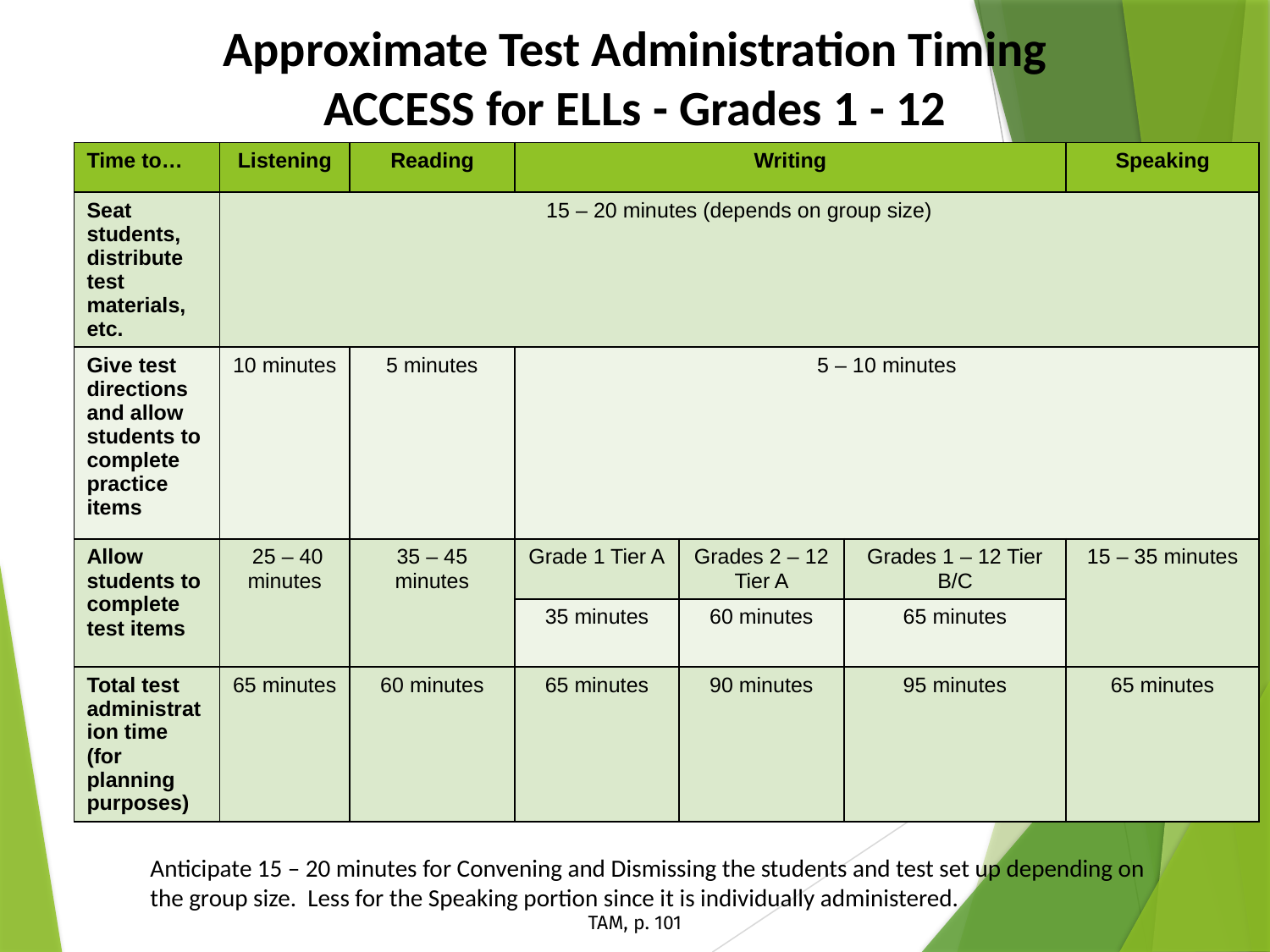

# Approximate Test Administration Timing ACCESS for ELLs - Grades 1 - 12
| Time to… | Listening | Reading | Writing |  |  | Speaking |
| --- | --- | --- | --- | --- | --- | --- |
| Seat students, distribute test materials, etc. | 15 – 20 minutes (depends on group size) |  |  |  |  |  |
| Give test directions and allow students to complete practice items | 10 minutes | 5 minutes | 5 – 10 minutes |  |  |  |
| Allow students to complete test items | 25 – 40 minutes | 35 – 45 minutes | Grade 1 Tier A | Grades 2 – 12 Tier A | Grades 1 – 12 Tier B/C | 15 – 35 minutes |
|  |  |  | 35 minutes | 60 minutes | 65 minutes |  |
| Total test administration time (for planning purposes) | 65 minutes | 60 minutes | 65 minutes | 90 minutes | 95 minutes | 65 minutes |
Anticipate 15 – 20 minutes for Convening and Dismissing the students and test set up depending on the group size.  Less for the Speaking portion since it is individually administered.
TAM, p. 101